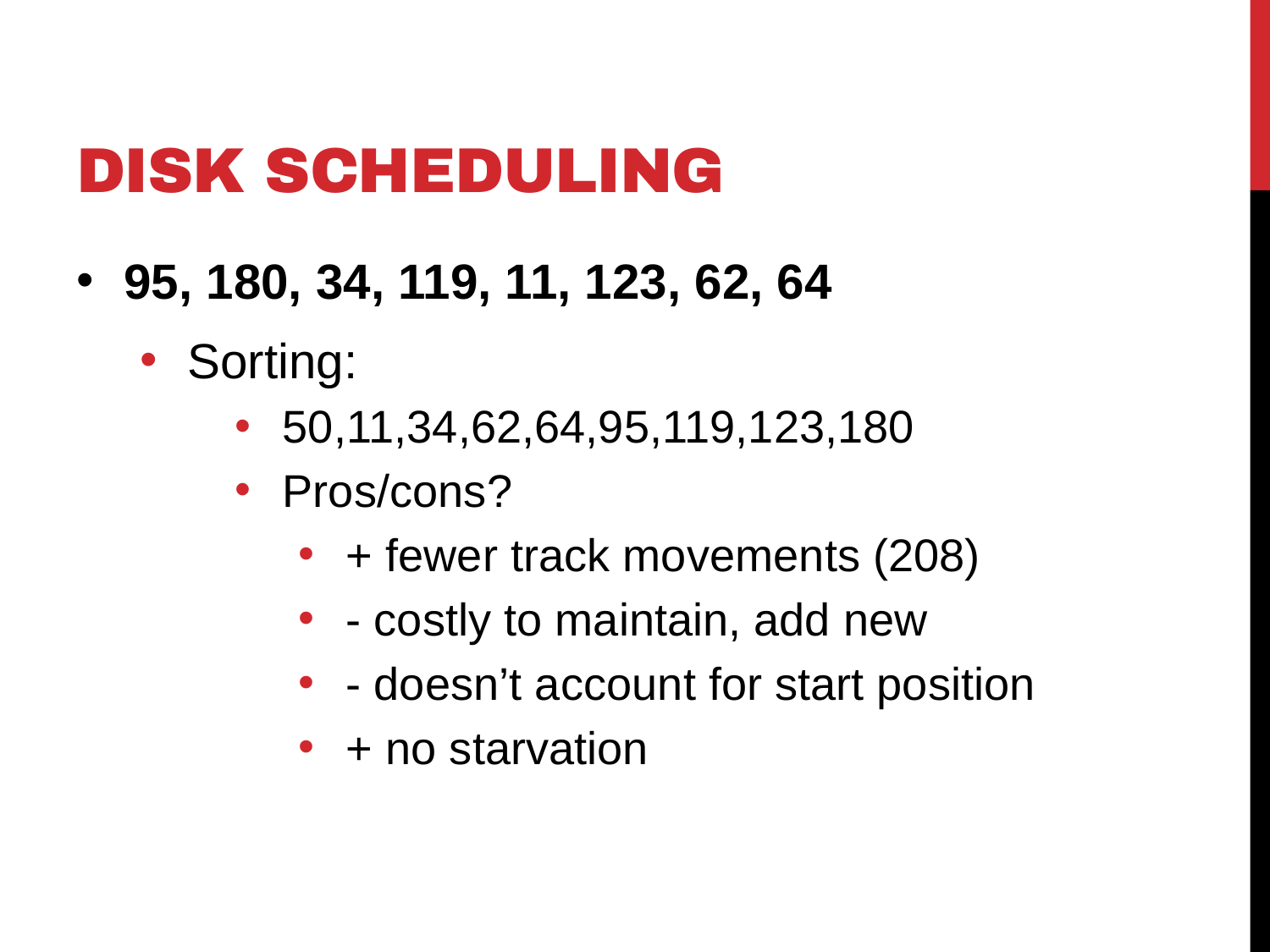

# Disk Scheduling
95, 180, 34, 119, 11, 123, 62, 64
Sorting:
50,11,34,62,64,95,119,123,180
Pros/cons?
+ fewer track movements (208)
- costly to maintain, add new
- doesn’t account for start position
+ no starvation